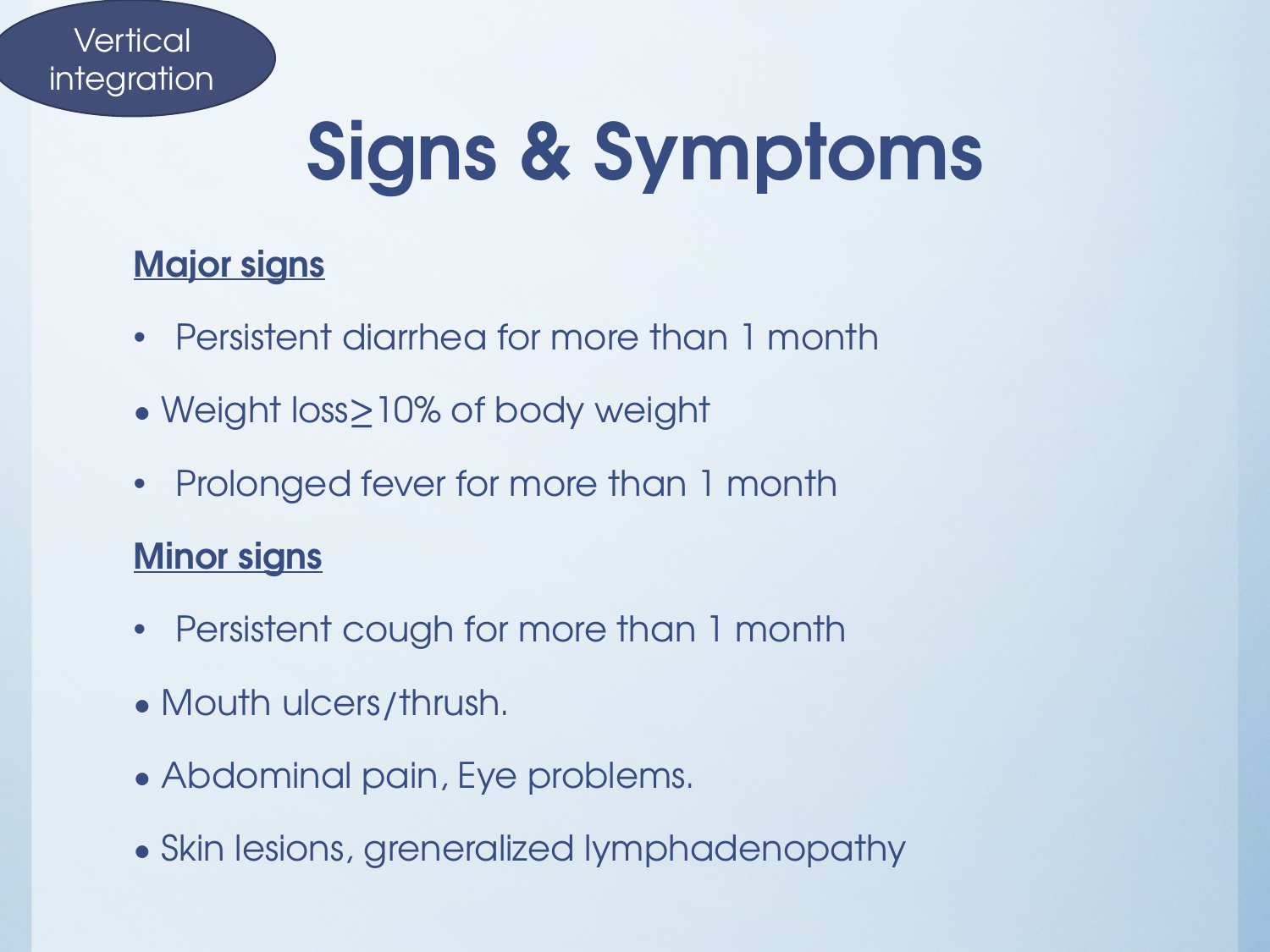

Vertical integration
# Signs & Symptoms
Major signs
Persistent diarrhea for more than 1 month
• Weight loss≥10% of body weight
Prolonged fever for more than 1 month
Minor signs
Persistent cough for more than 1 month
• Mouth ulcers/thrush.
• Abdominal pain, Eye problems.
• Skin lesions, greneralized lymphadenopathy